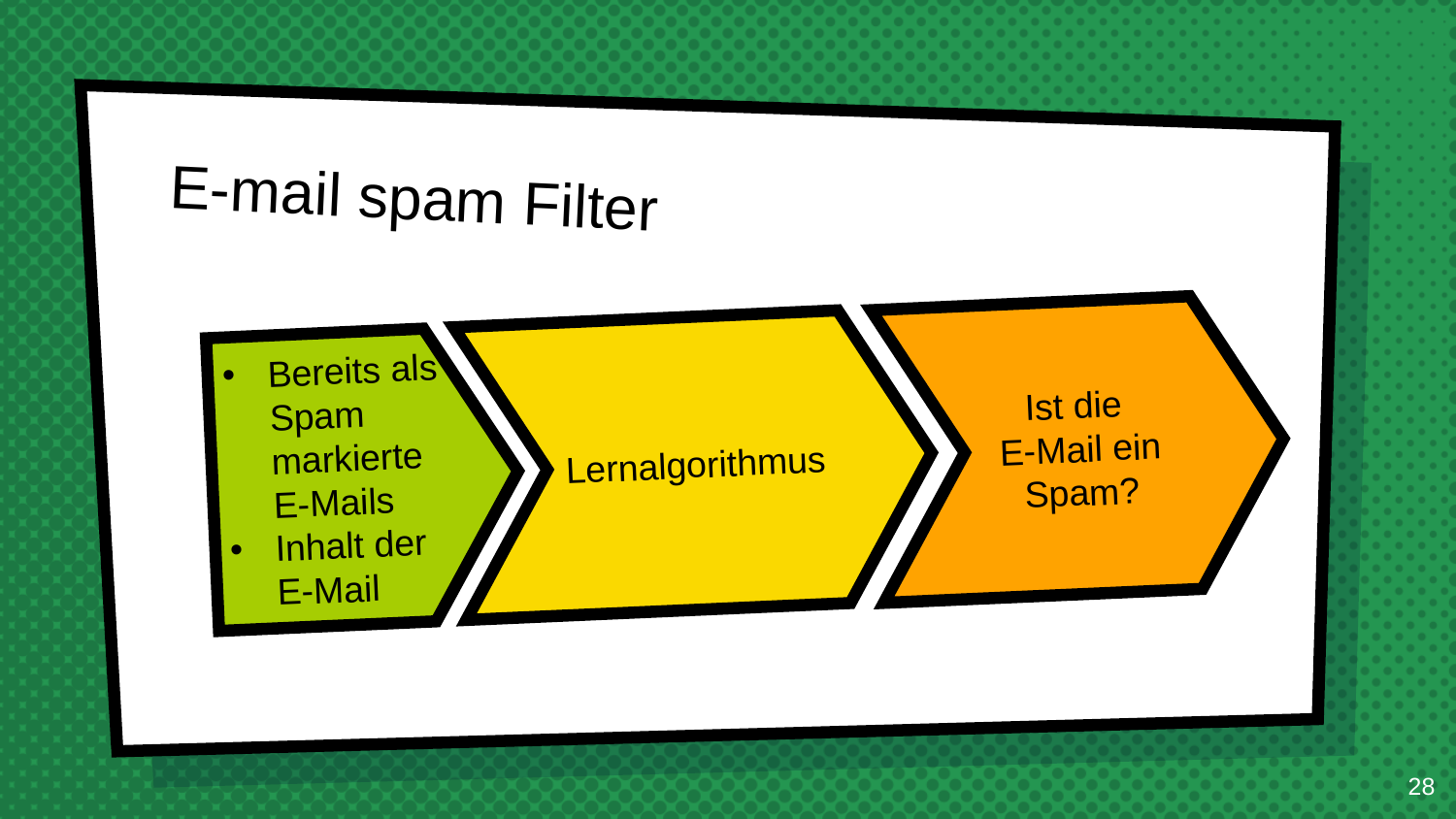

# E-mail spam Filter
Ist die
E-Mail ein Spam?
Lernalgorithmus
Bereits als Spam markierte E-Mails
Inhalt der E-Mail
28